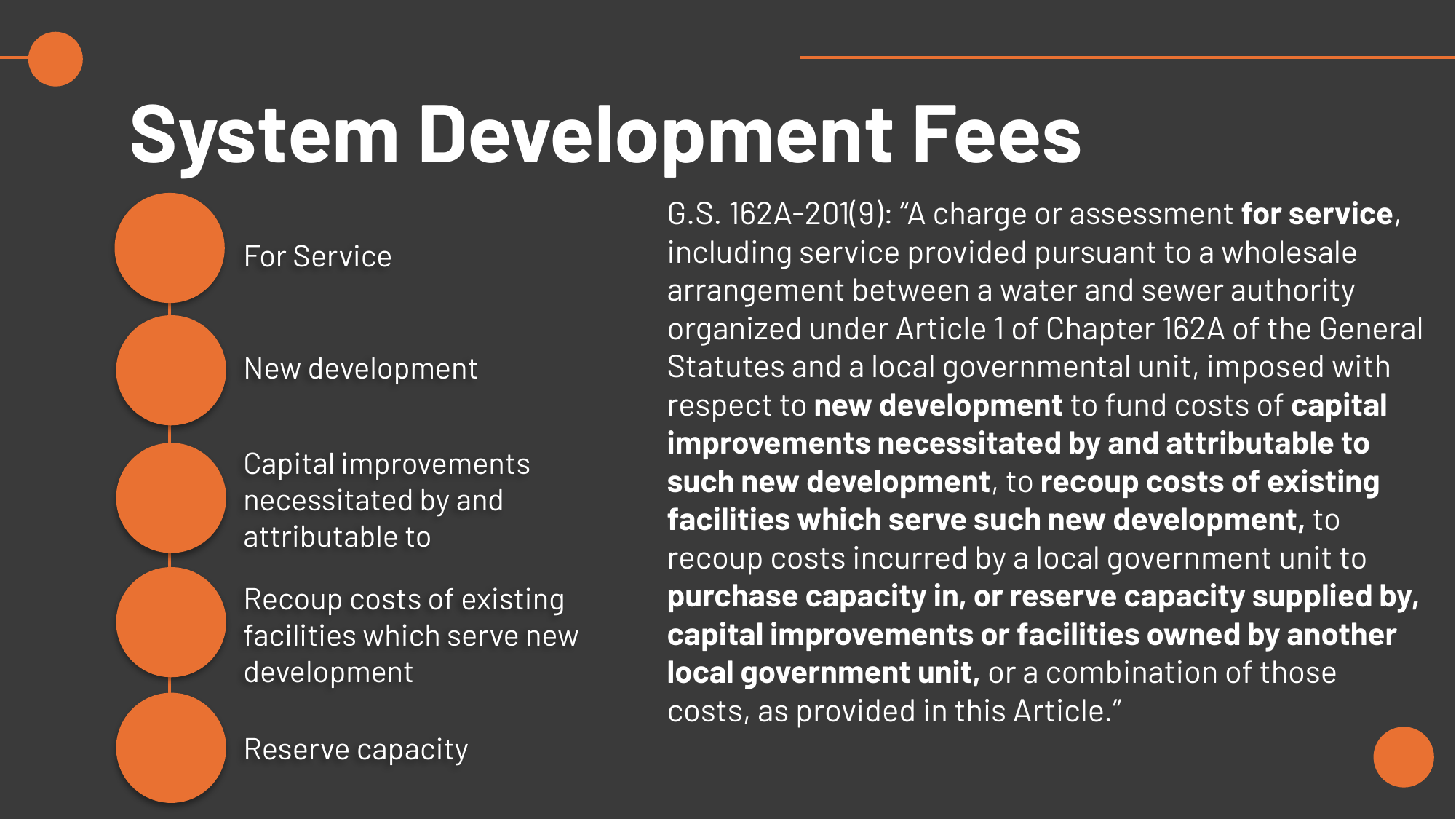

# System Development Fees

G.S. 162A-201(9): “A charge or assessment for service, including service provided pursuant to a wholesale arrangement between a water and sewer authority organized under Article 1 of Chapter 162A of the General Statutes and a local governmental unit, imposed with respect to new development to fund costs of capital improvements necessitated by and attributable to such new development, to recoup costs of existing facilities which serve such new development, to recoup costs incurred by a local government unit to purchase capacity in, or reserve capacity supplied by, capital improvements or facilities owned by another local government unit, or a combination of those costs, as provided in this Article.”

For Service

New development

Capital improvements necessitated by and attributable to

Recoup costs of existing facilities which serve new development

Reserve capacity